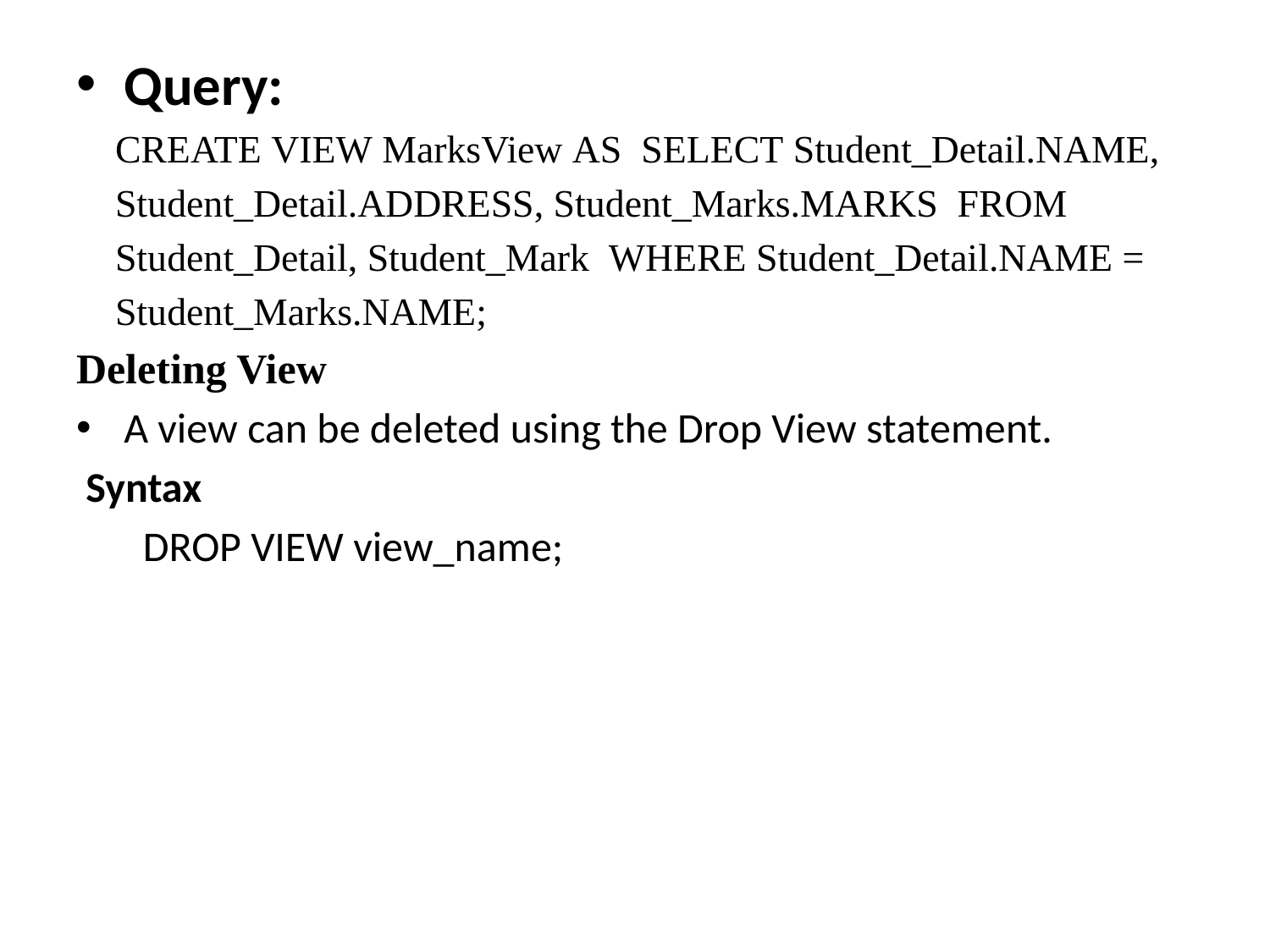

Query:
    CREATE VIEW MarksView AS  SELECT Student_Detail.NAME,
    Student_Detail.ADDRESS, Student_Marks.MARKS  FROM
    Student_Detail, Student_Mark  WHERE Student_Detail.NAME =
    Student_Marks.NAME;
Deleting View
A view can be deleted using the Drop View statement.
 Syntax
       DROP VIEW view_name;